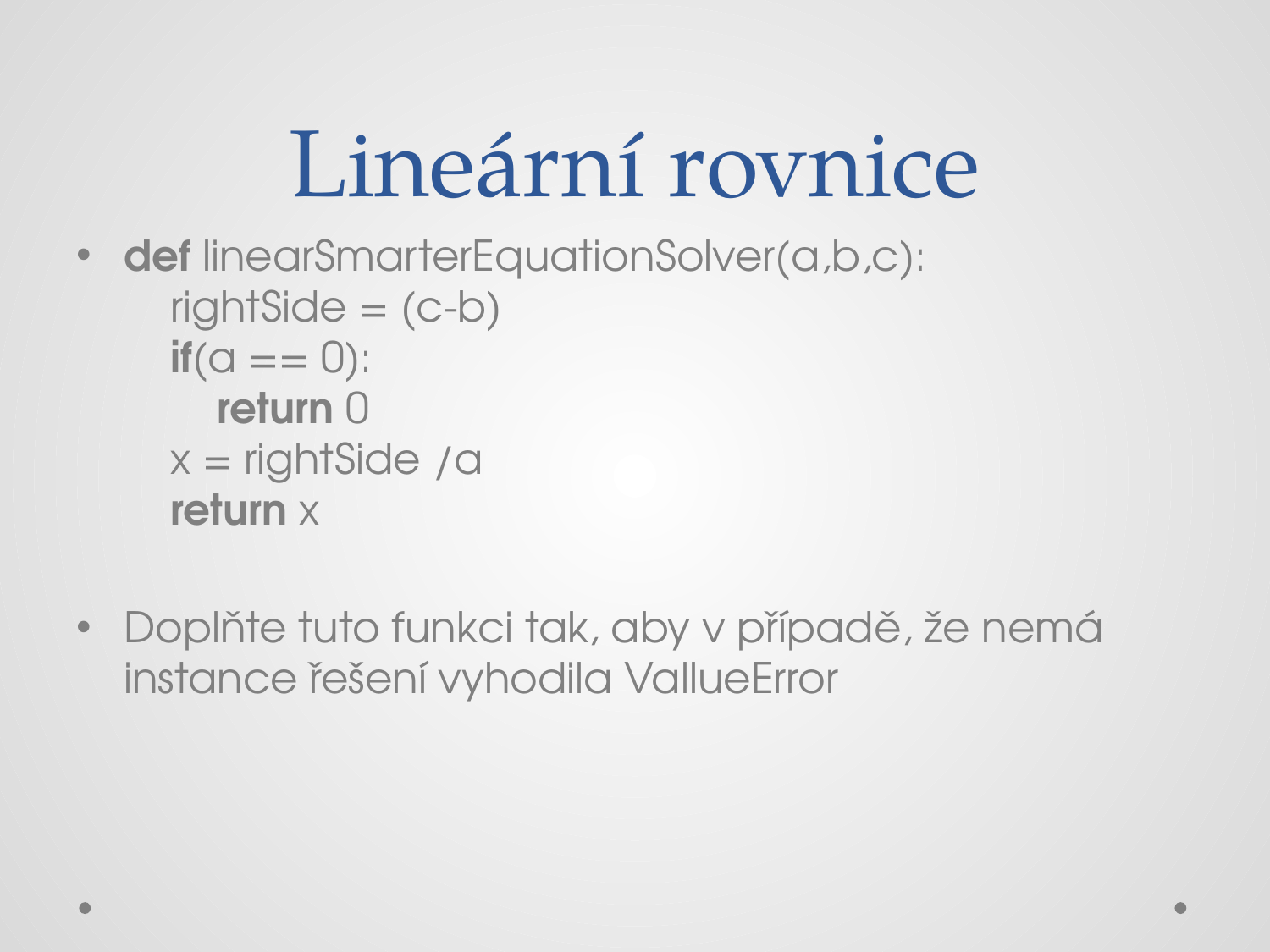

# Lineární rovnice
def linearSmarterEquationSolver(a,b,c):
    rightSide = (c-b)
    if(a == 0):
        return 0
    x = rightSide /a
    return x

Doplňte tuto funkci tak, aby v případě, že nemá instance řešení vyhodila VallueError